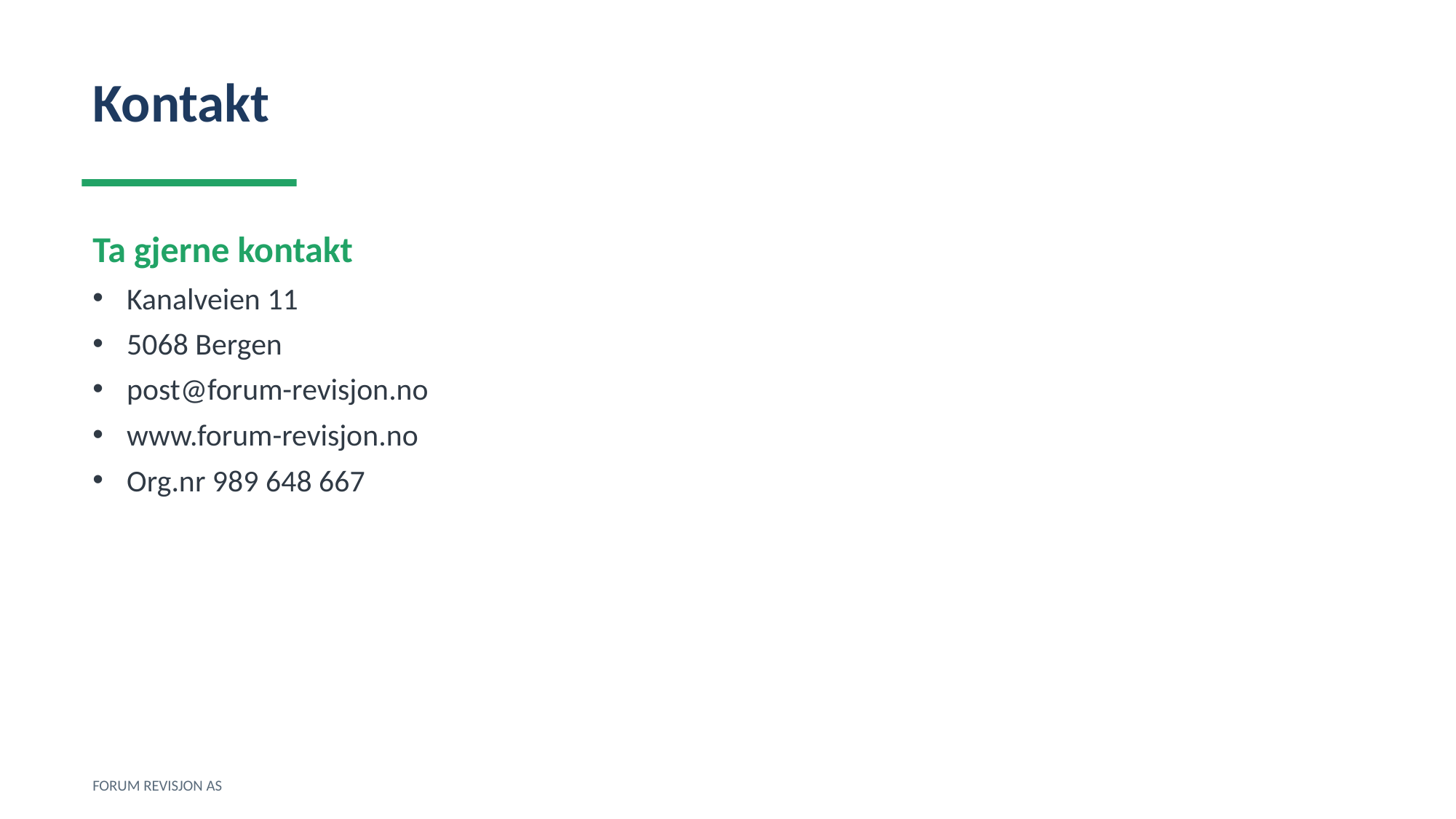

Kontakt

Ta gjerne kontakt
Kanalveien 11
5068 Bergen
post@forum-revisjon.no
www.forum-revisjon.no
Org.nr 989 648 667
FORUM REVISJON AS